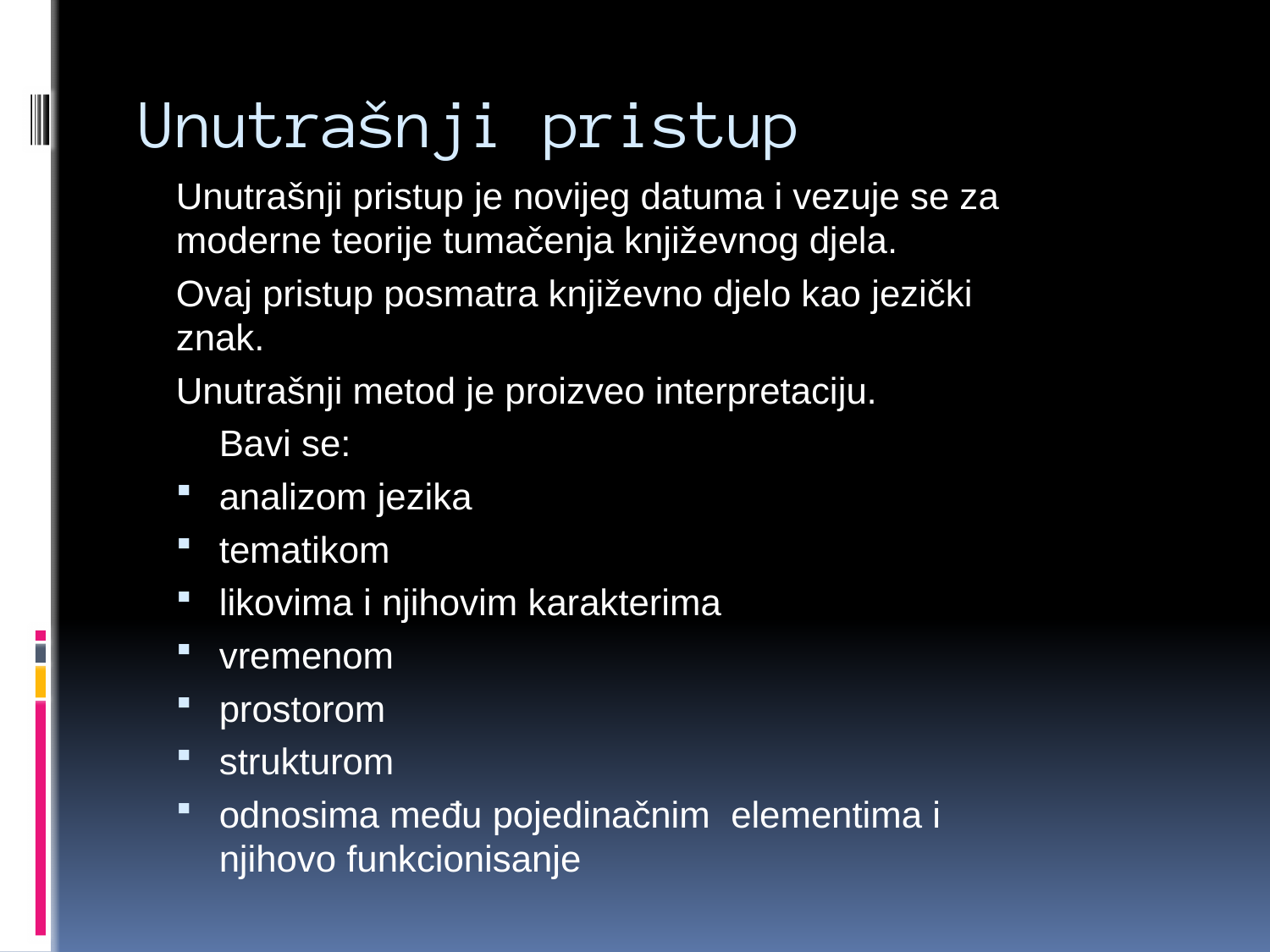

# Unutrašnji pristup
Unutrašnji pristup je novijeg datuma i vezuje se za moderne teorije tumačenja književnog djela.
Ovaj pristup posmatra književno djelo kao jezički znak.
Unutrašnji metod je proizveo interpretaciju.
Bavi se:
analizom jezika
tematikom
likovima i njihovim karakterima
vremenom
prostorom
strukturom
odnosima među pojedinačnim  elementima i njihovo funkcionisanje